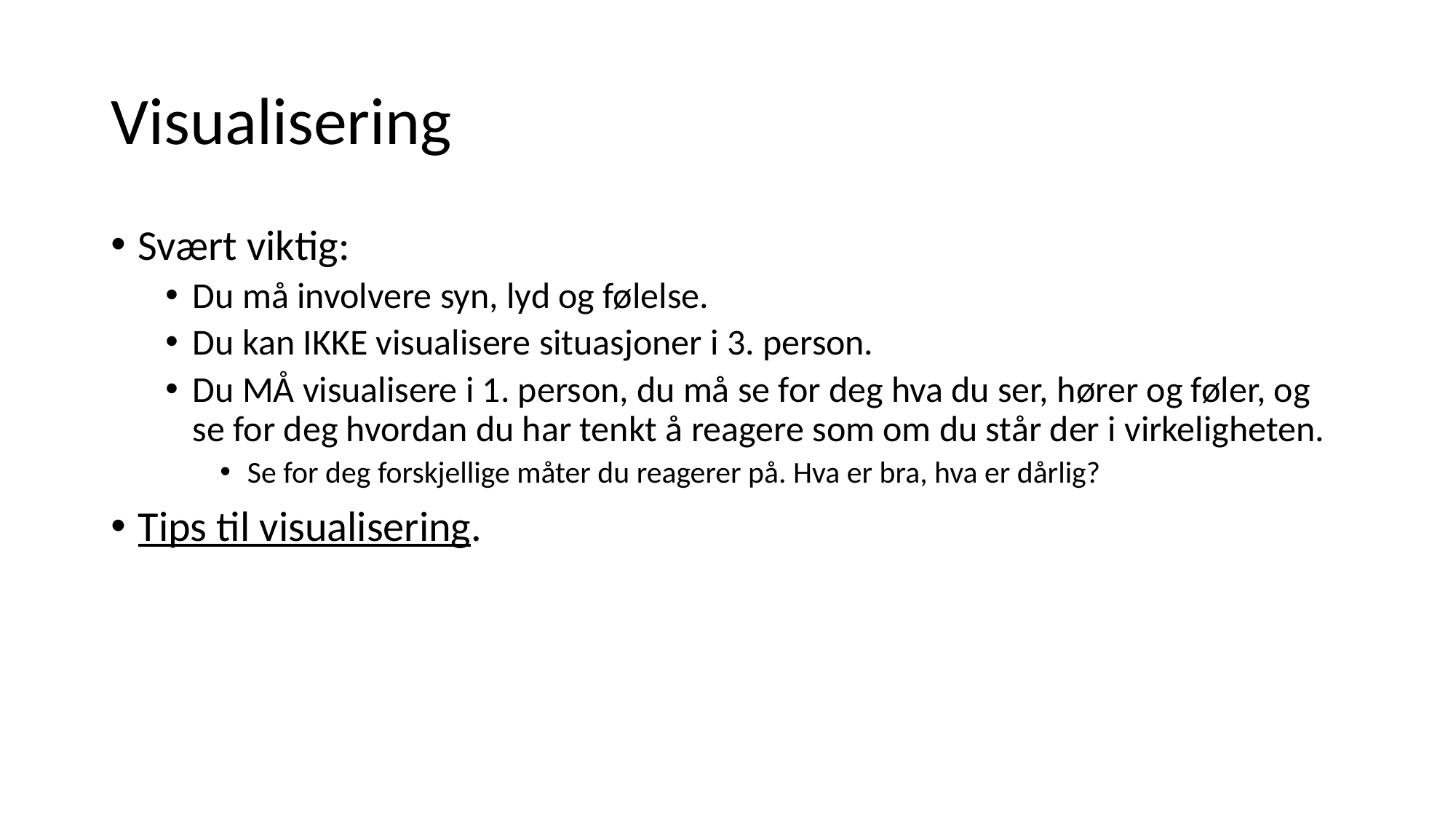

# Visualisering
Svært viktig:
Du må involvere syn, lyd og følelse.
Du kan IKKE visualisere situasjoner i 3. person.
Du MÅ visualisere i 1. person, du må se for deg hva du ser, hører og føler, og se for deg hvordan du har tenkt å reagere som om du står der i virkeligheten.
Se for deg forskjellige måter du reagerer på. Hva er bra, hva er dårlig?
Tips til visualisering.